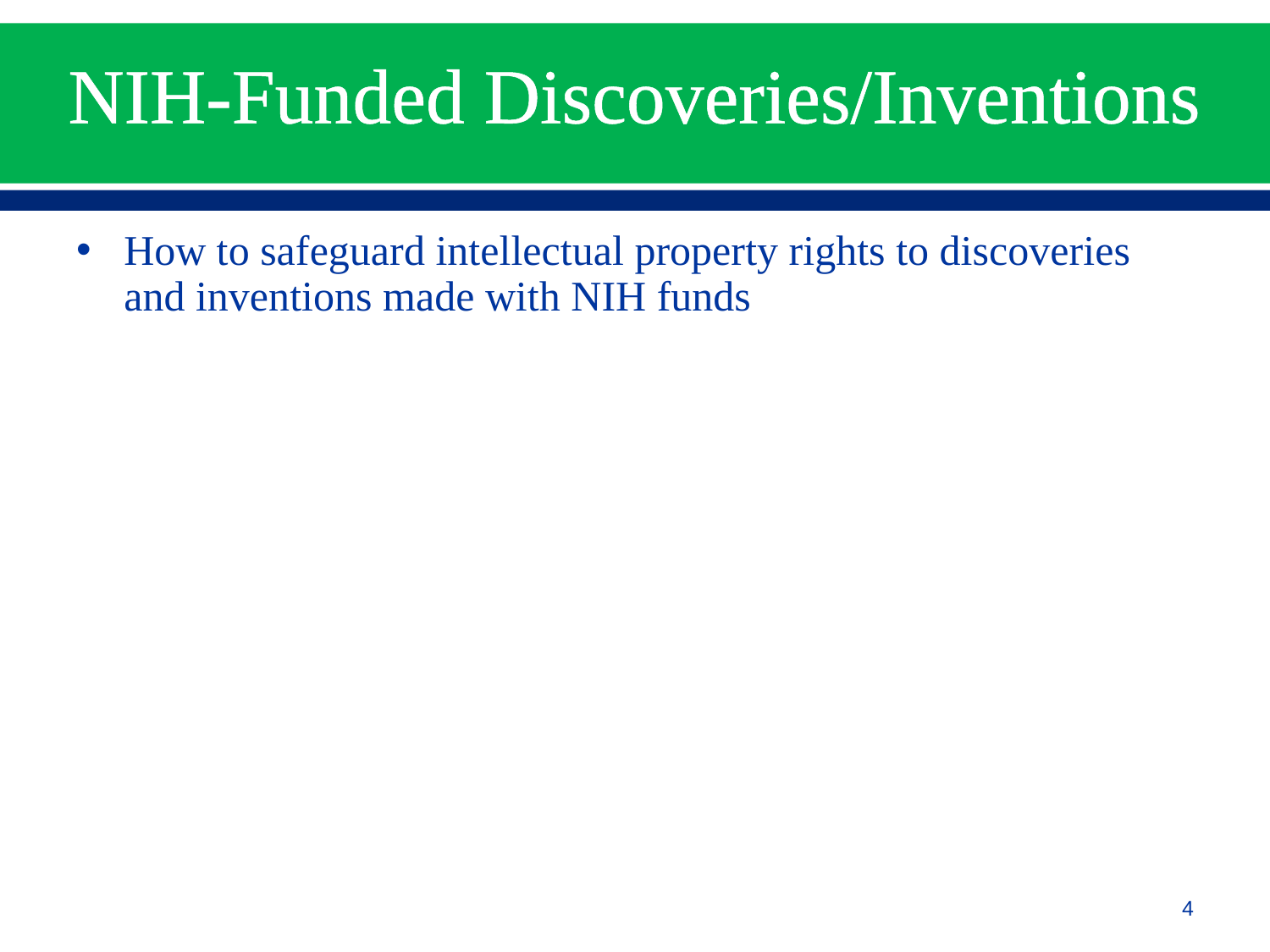

# NIH-Funded Discoveries/Inventions
How to safeguard intellectual property rights to discoveries and inventions made with NIH funds
4